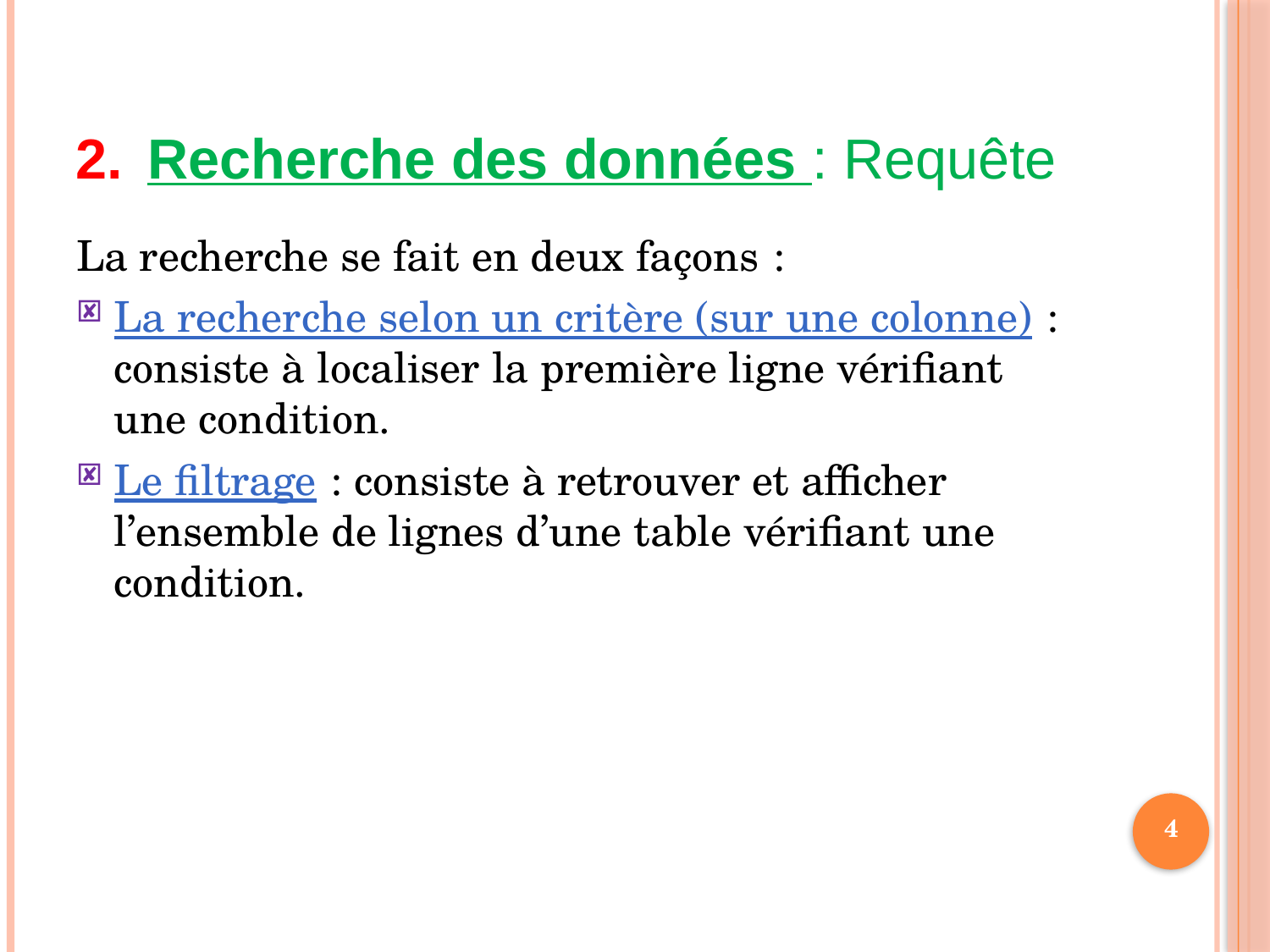

# Recherche des données : Requête
La recherche se fait en deux façons :
La recherche selon un critère (sur une colonne) : consiste à localiser la première ligne vérifiant une condition.
Le filtrage : consiste à retrouver et afficher l’ensemble de lignes d’une table vérifiant une condition.

4